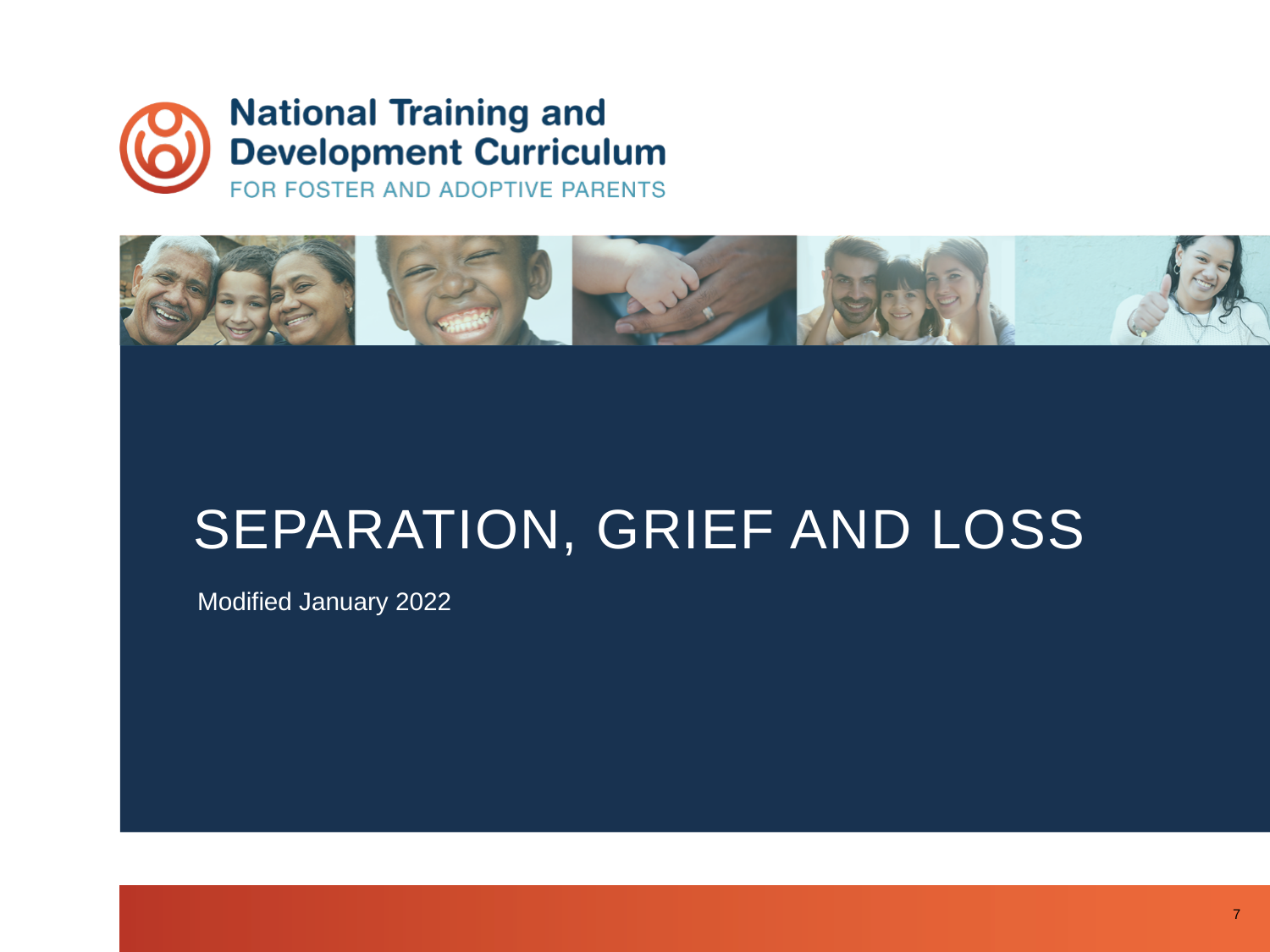

Separation, Grief and Loss
Modified January 2022
7